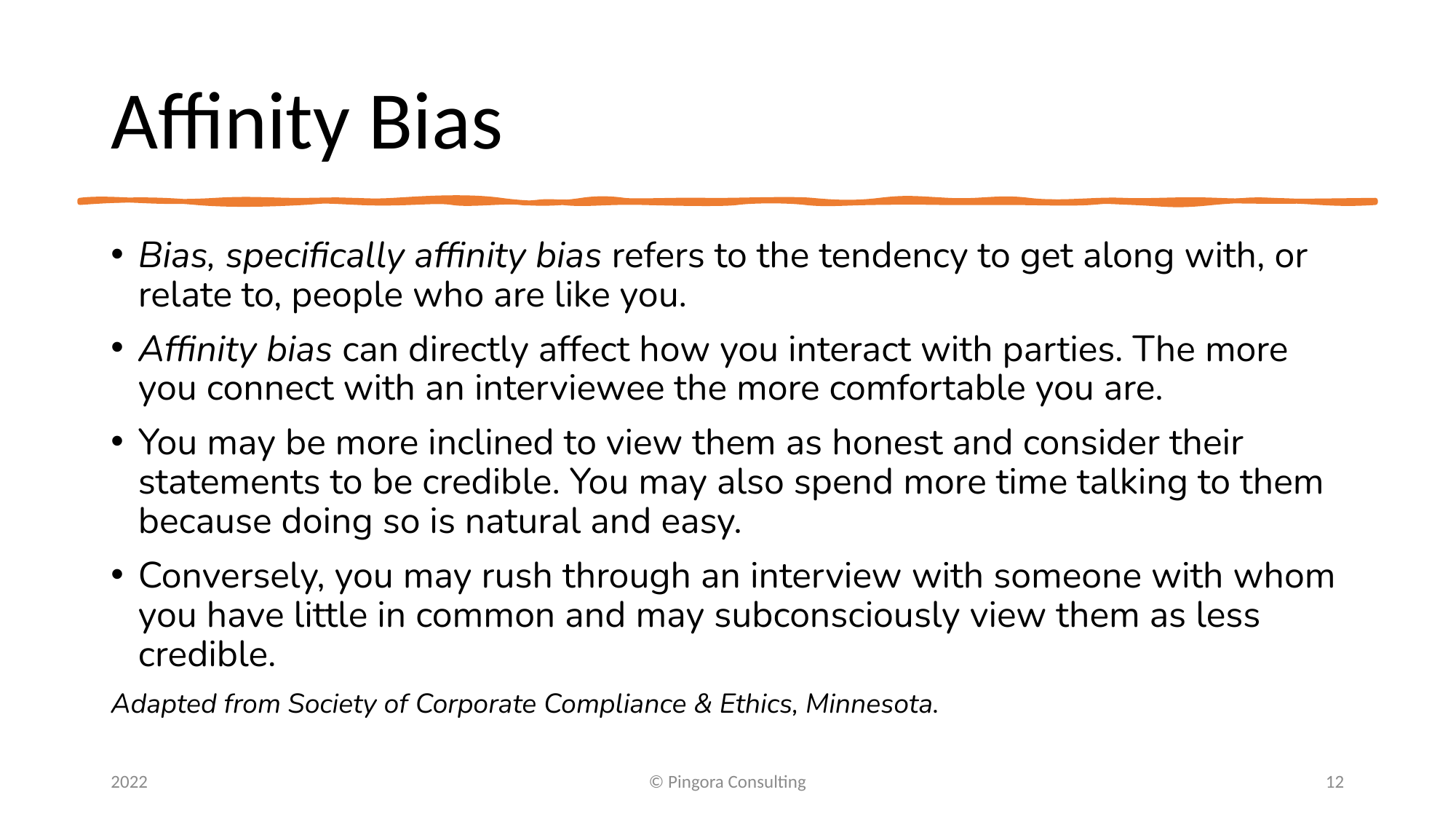

# Affinity Bias

Bias, specifically affinity bias refers to the tendency to get along with, or relate to, people who are like you.
Affinity bias can directly affect how you interact with parties. The more you connect with an interviewee the more comfortable you are.
You may be more inclined to view them as honest and consider their statements to be credible. You may also spend more time talking to them because doing so is natural and easy.
Conversely, you may rush through an interview with someone with whom you have little in common and may subconsciously view them as less credible.
Adapted from Society of Corporate Compliance & Ethics, Minnesota.
2022
© Pingora Consulting
12